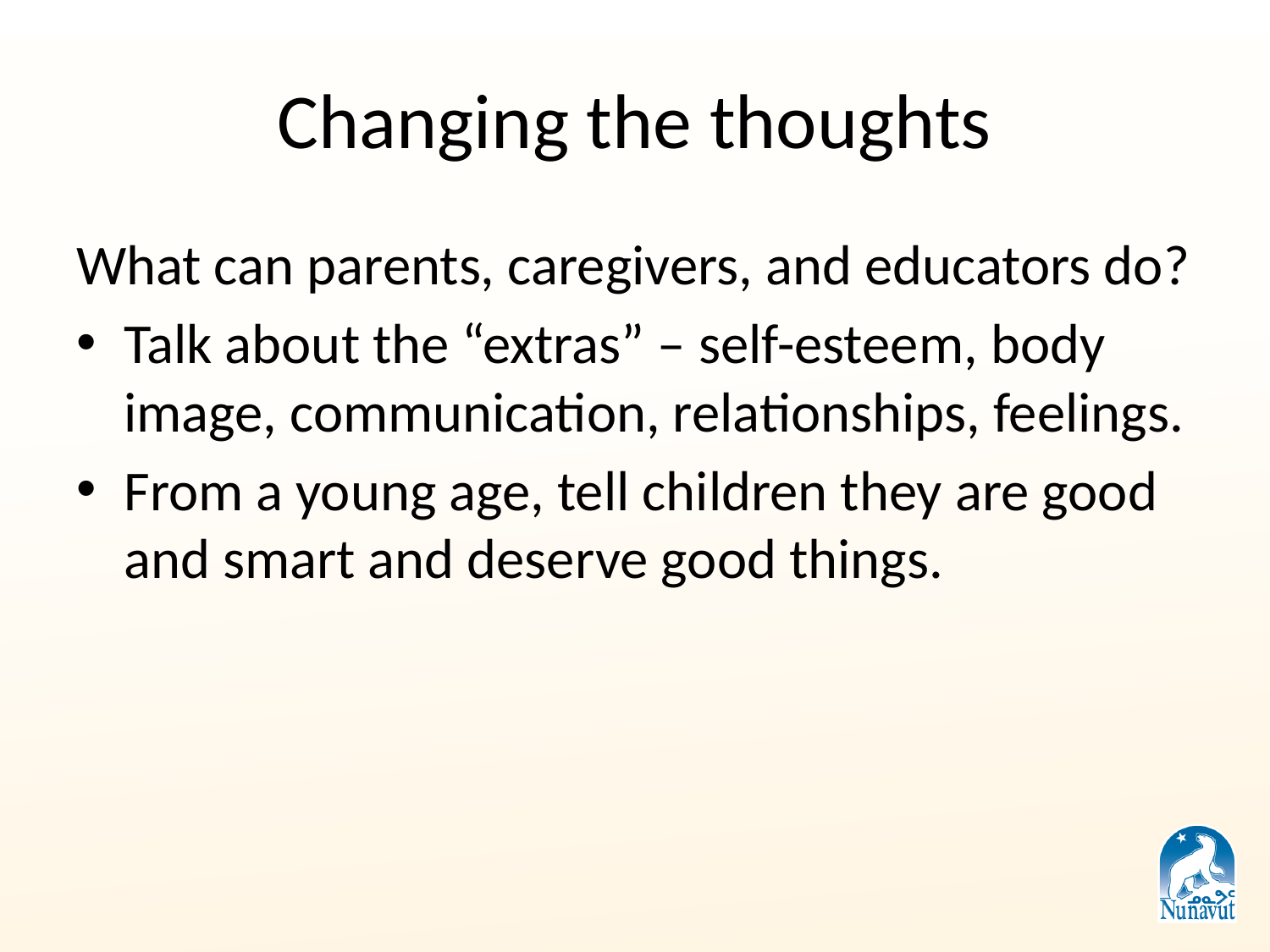

# Changing the thoughts
What can parents, caregivers, and educators do?
Talk about the “extras” – self-esteem, body image, communication, relationships, feelings.
From a young age, tell children they are good and smart and deserve good things.